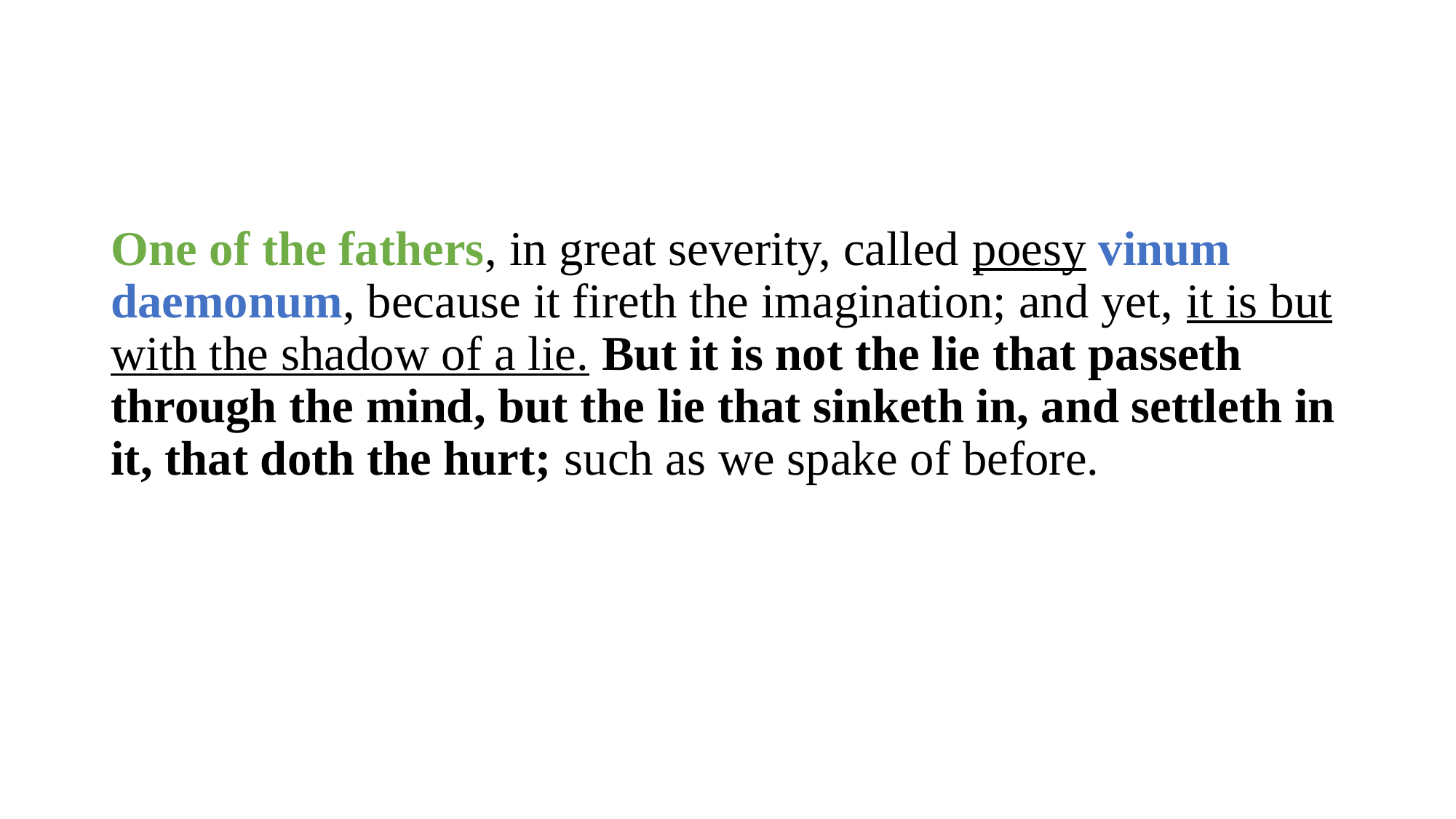

#
One of the fathers, in great severity, called poesy vinum daemonum, because it fireth the imagination; and yet, it is but with the shadow of a lie. But it is not the lie that passeth through the mind, but the lie that sinketh in, and settleth in it, that doth the hurt; such as we spake of before.